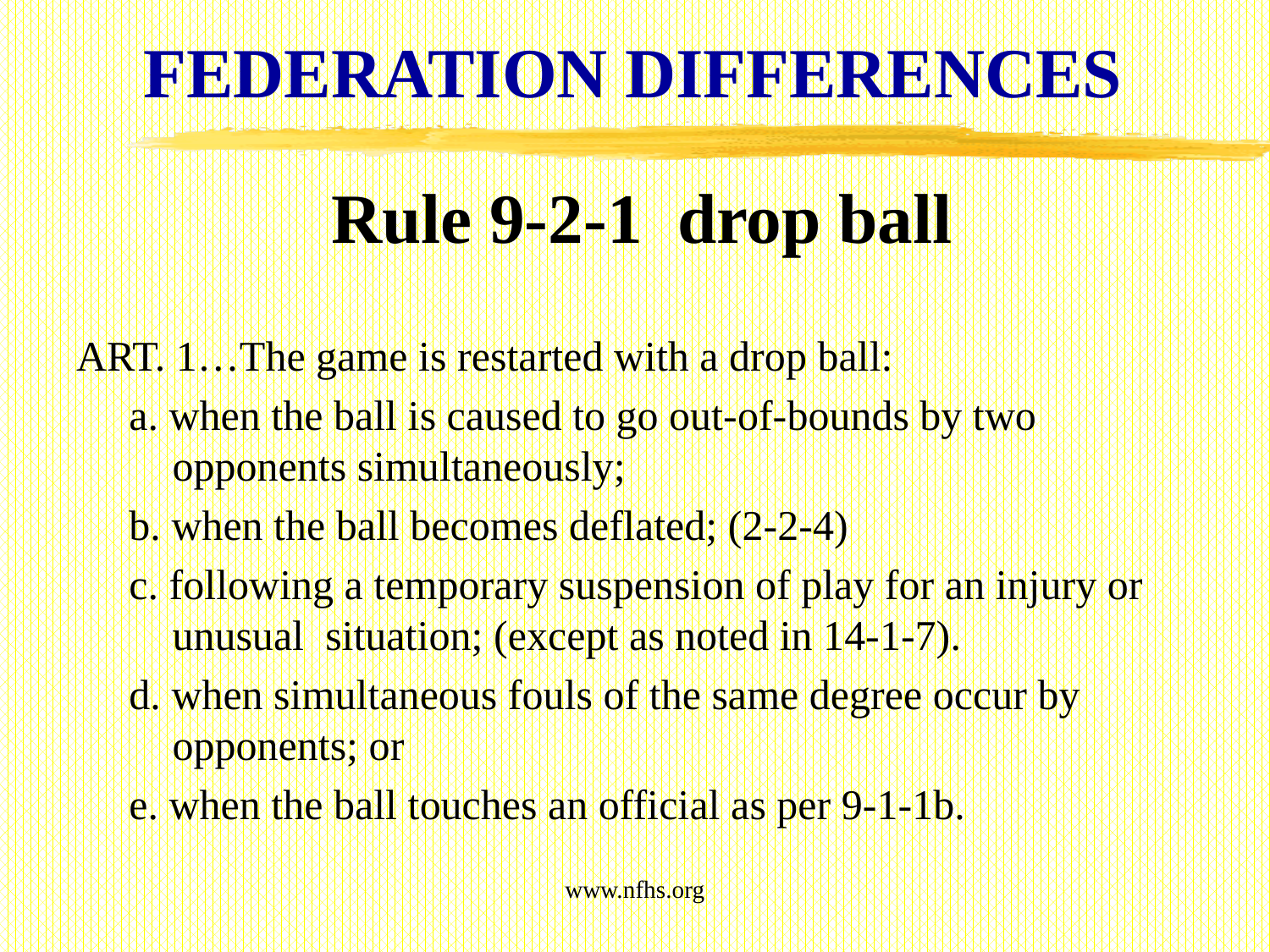

FEDERATION DIFFERENCES
# Rule 9-2-1  drop ball
ART. 1…The game is restarted with a drop ball:
     a. when the ball is caused to go out-of-bounds by two opponents simultaneously;
     b. when the ball becomes deflated; (2-2-4)
     c. following a temporary suspension of play for an injury or unusual  situation; (except as noted in 14-1-7).
     d. when simultaneous fouls of the same degree occur by opponents; or
     e. when the ball touches an official as per 9-1-1b.
www.nfhs.org